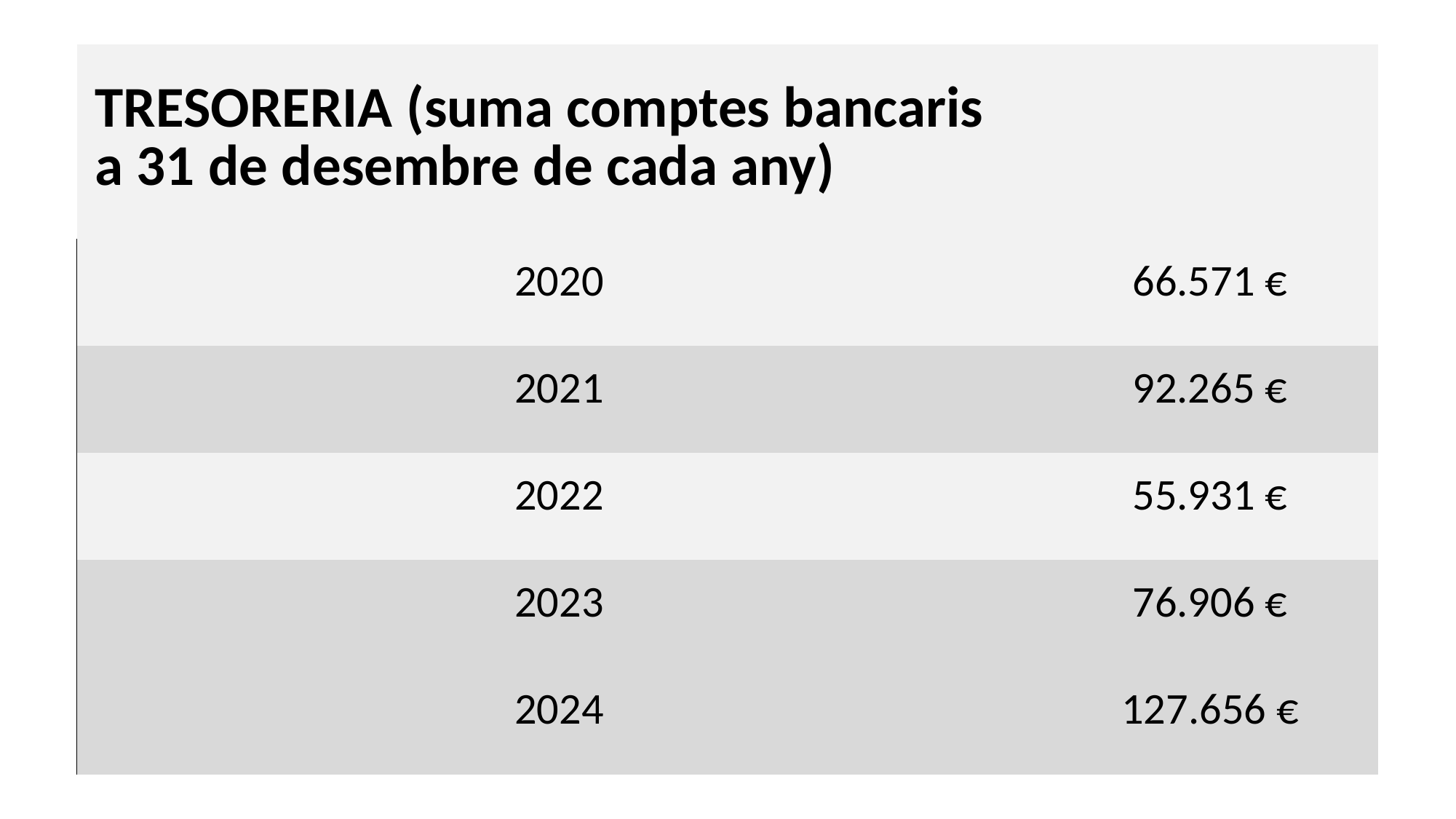

| TRESORERIA (suma comptes bancaris a 31 de desembre de cada any) |  |
| --- | --- |
| 2020 | 66.571 € |
| 2021 | 92.265 € |
| 2022 | 55.931 € |
| 2023 | 76.906 € |
| 2024 | 127.656 € |